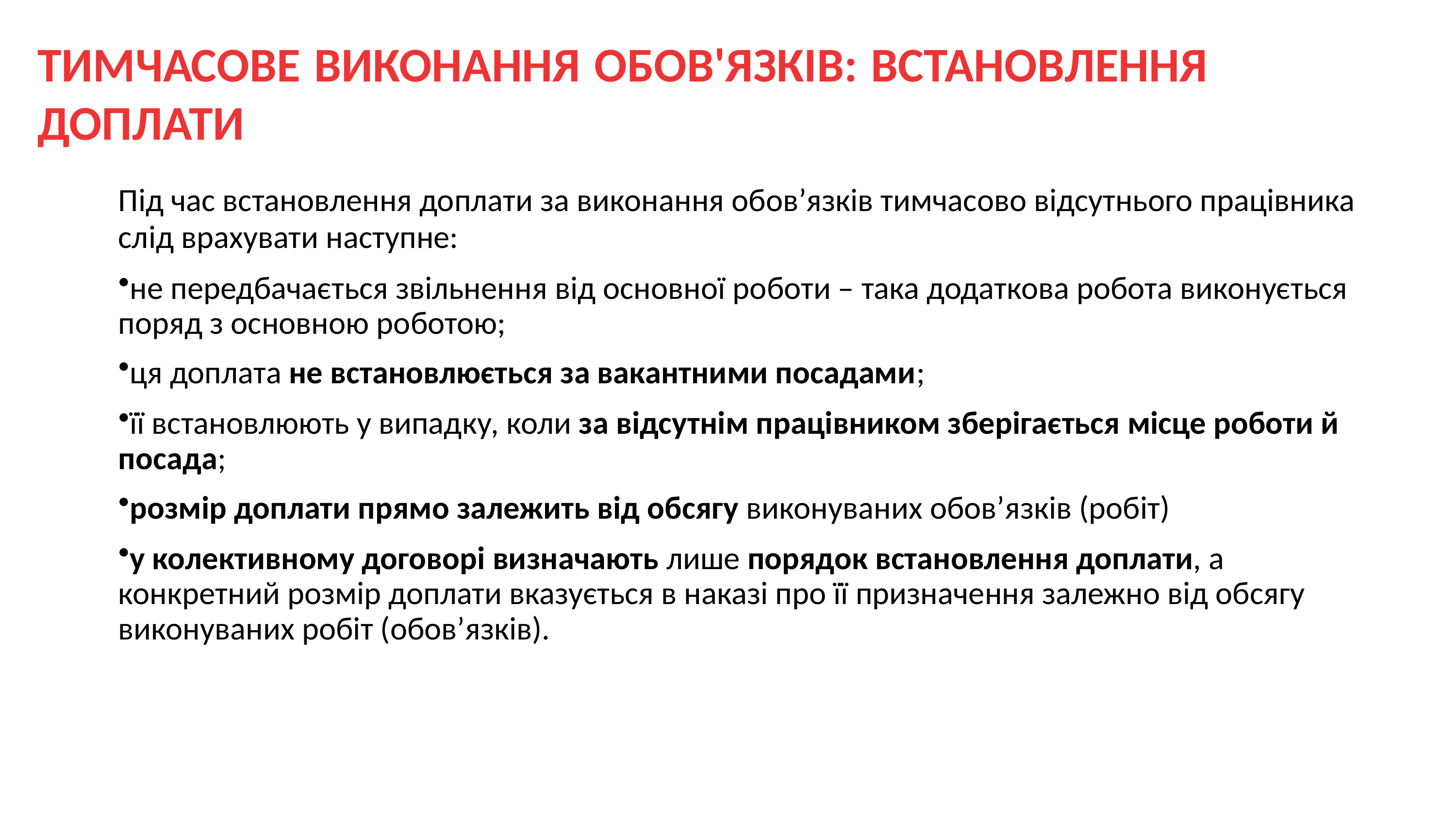

ТИМЧАСОВЕ ВИКОНАННЯ ОБОВ'ЯЗКІВ: ВСТАНОВЛЕННЯ ДОПЛАТИ
Під час встановлення доплати за виконання обов’язків тимчасово відсутнього працівника
слід врахувати наступне:
не передбачається звільнення від основної роботи – така додаткова робота виконується поряд з основною роботою;
ця доплата не встановлюється за вакантними посадами;
її встановлюють у випадку, коли за відсутнім працівником зберігається місце роботи й посада;
розмір доплати прямо залежить від обсягу виконуваних обов’язків (робіт)
у колективному договорі визначають лише порядок встановлення доплати, а конкретний розмір доплати вказується в наказі про її призначення залежно від обсягу виконуваних робіт (обов’язків).